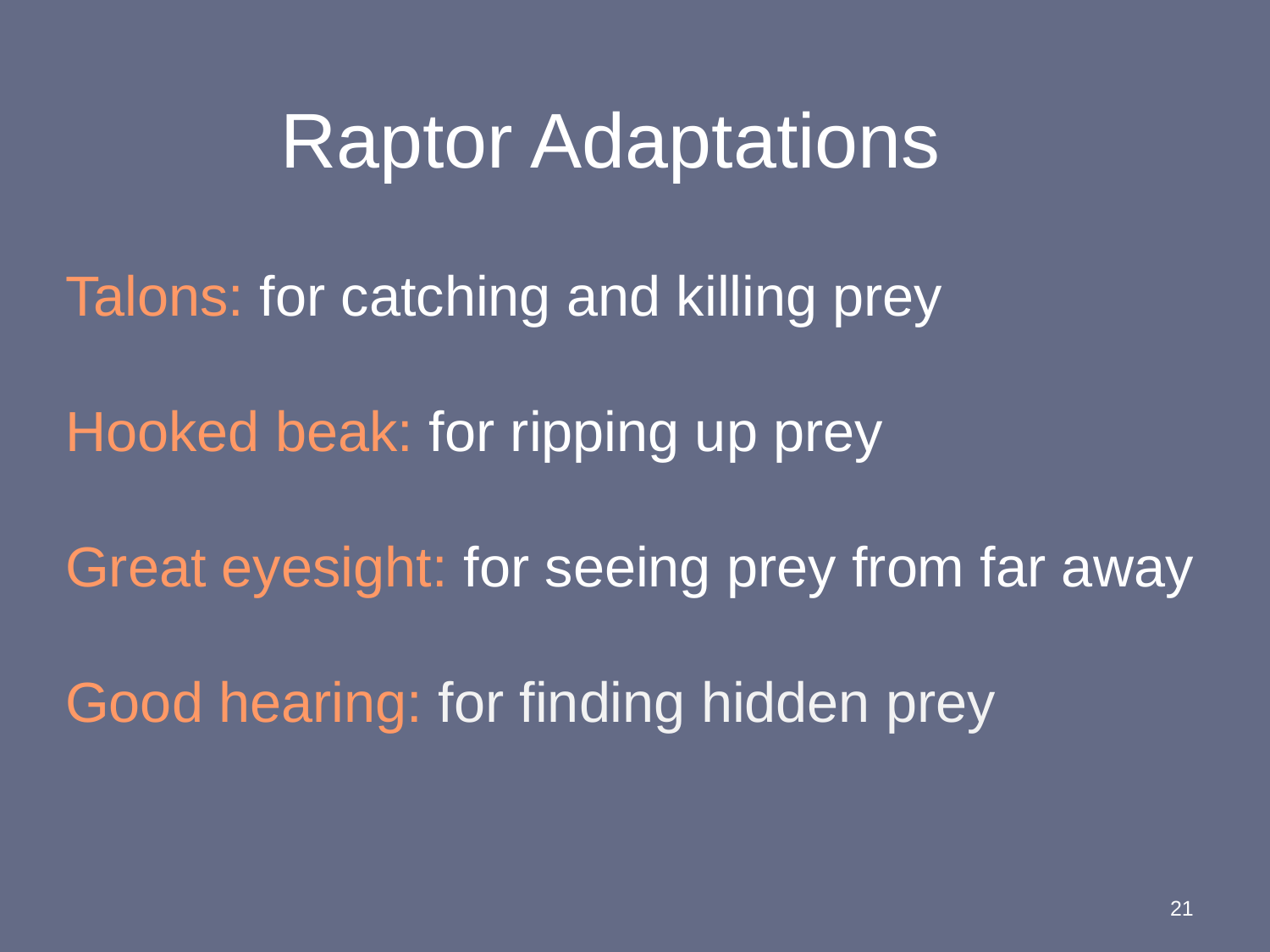

Raptor Adaptations
Talons: for catching and killing prey

Hooked beak: for ripping up prey

Great eyesight: for seeing prey from far away

Good hearing: for finding hidden prey
21